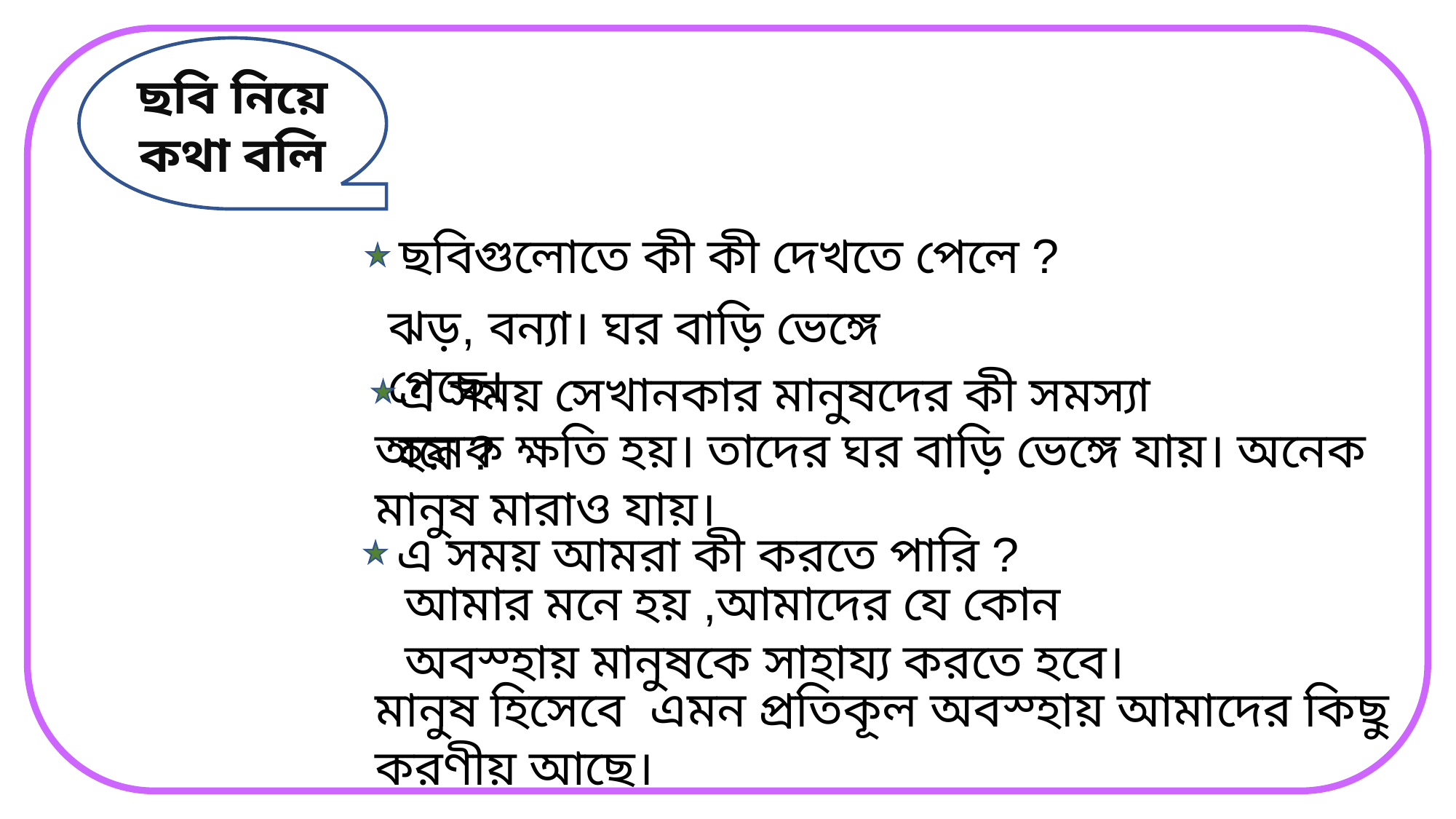

ছবি নিয়ে কথা বলি
ছবিগুলোতে কী কী দেখতে পেলে ?

ঝড়, বন্যা। ঘর বাড়ি ভেঙ্গে গেছে।
এ সময় সেখানকার মানুষদের কী সমস্যা হয় ?

অনেক ক্ষতি হয়। তাদের ঘর বাড়ি ভেঙ্গে যায়। অনেক মানুষ মারাও যায়।
এ সময় আমরা কী করতে পারি ?
আমার মনে হয় ,আমাদের যে কোন অবস্হায় মানুষকে সাহায্য করতে হবে।
মানুষ হিসেবে  এমন প্রতিকূল অবস্হায় আমাদের কিছু করণীয় আছে।